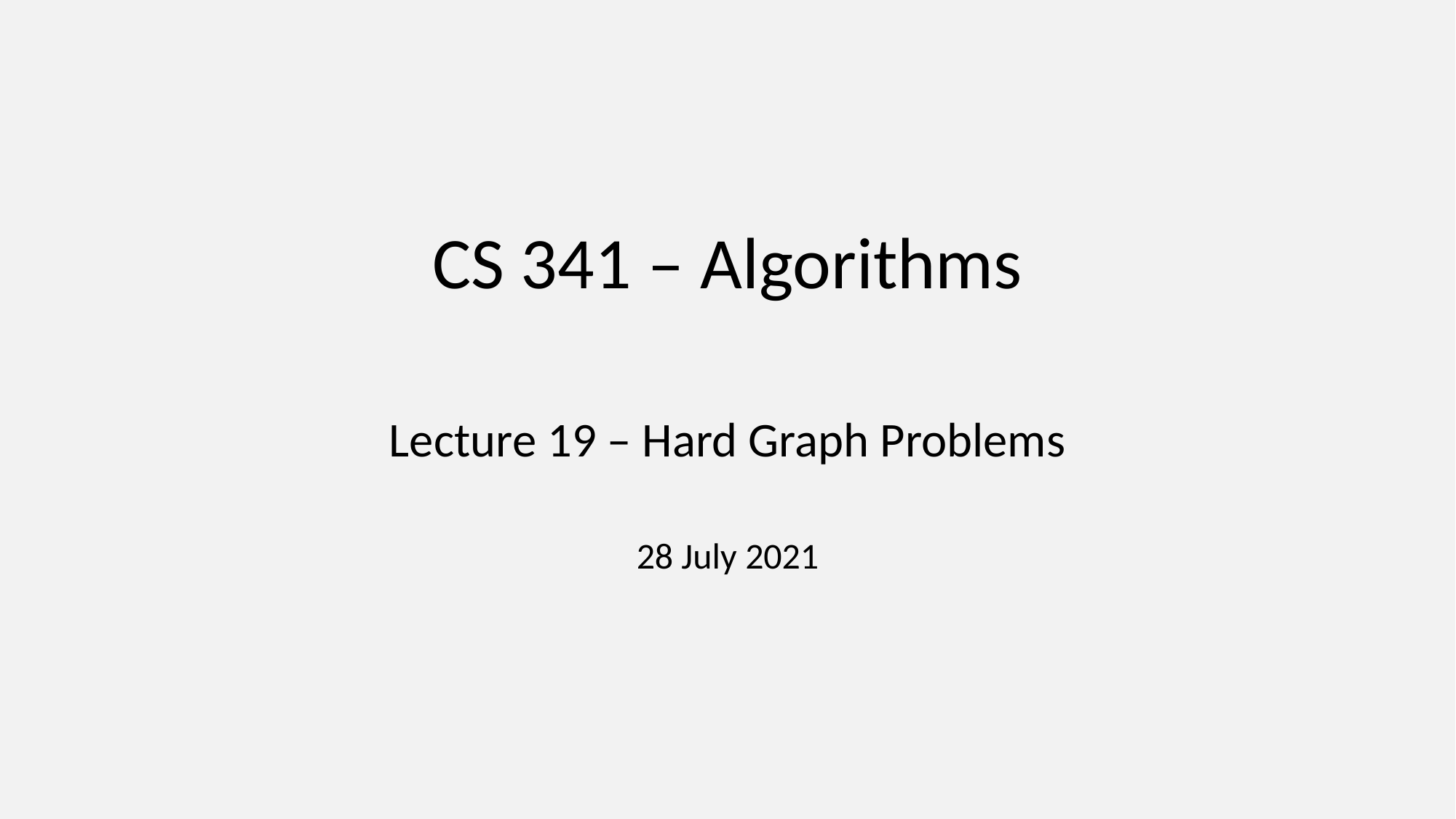

# CS 341 – Algorithms
Lecture 19 – Hard Graph Problems

28 July 2021